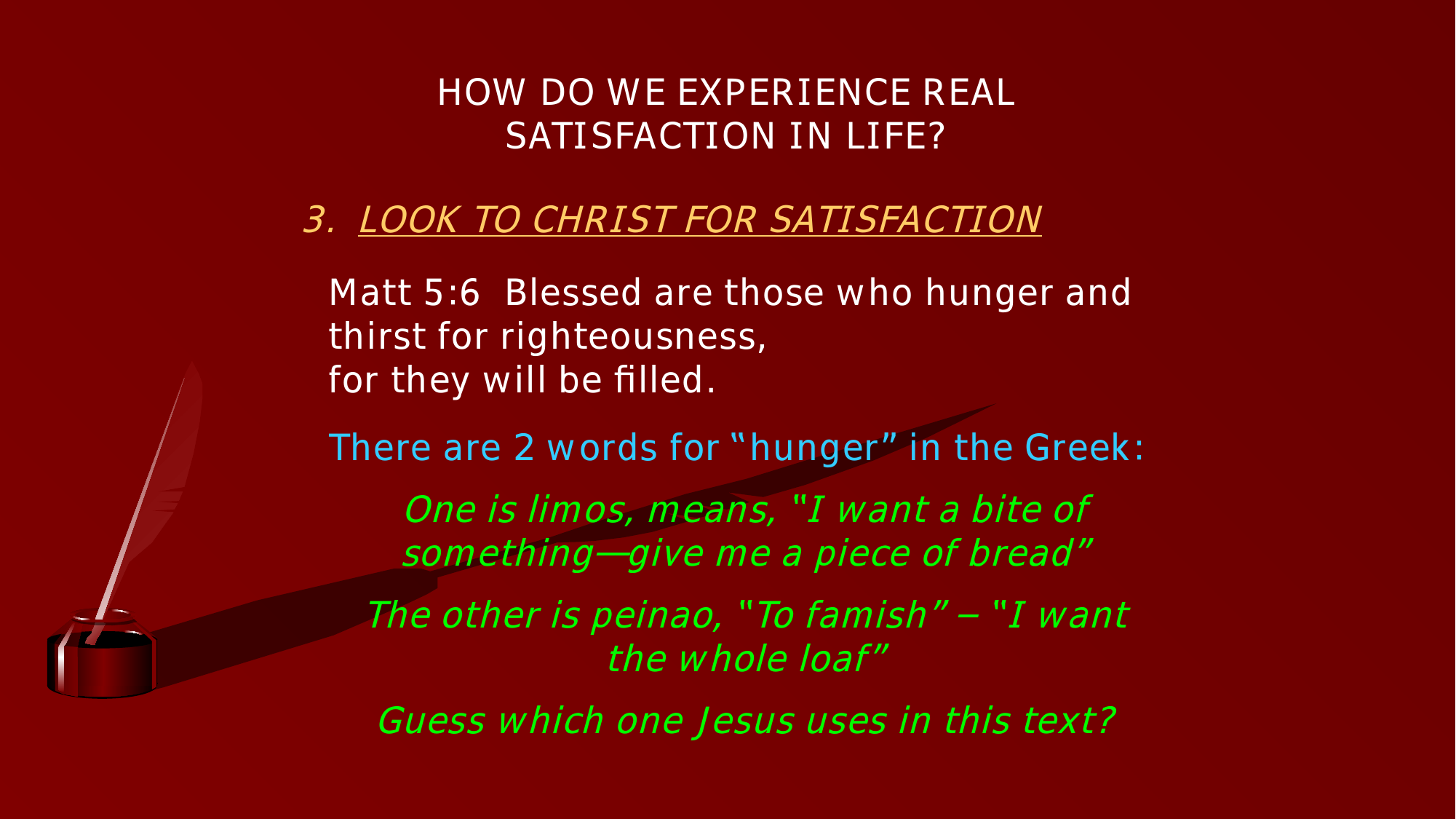

HOW DO WE EXPERIENCE REAL SATISFACTION IN LIFE?
3.  LOOK TO CHRIST FOR SATISFACTION
Matt 5:6  Blessed are those who hunger and thirst for righteousness,
for they will be filled.

There are 2 words for “hunger” in the Greek:
One is limos, means, “I want a bite of something—give me a piece of bread”
The other is peinao, “To famish” – “I want the whole loaf”
Guess which one Jesus uses in this text?